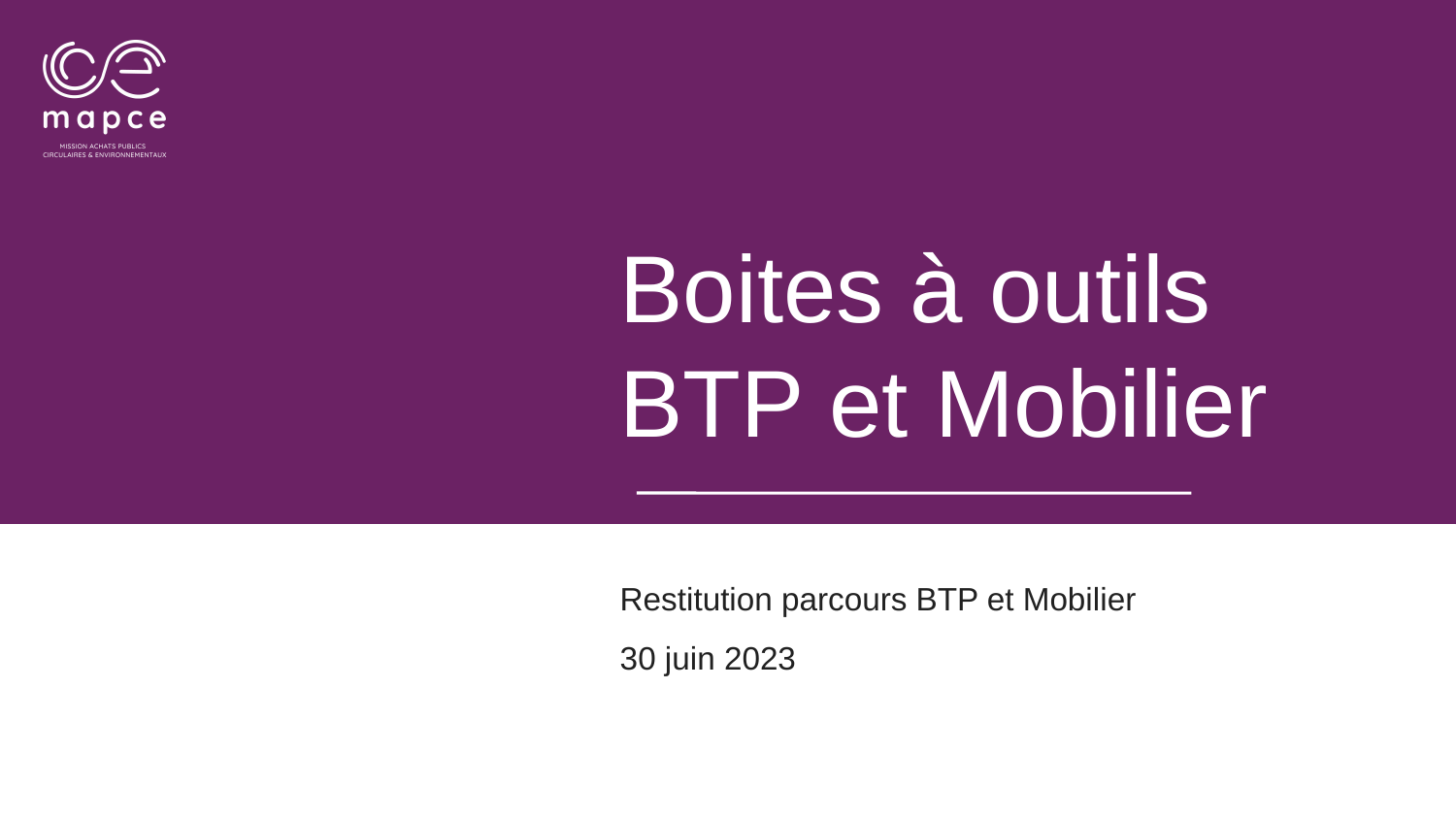

# Boites à outils BTP et Mobilier
Restitution parcours BTP et Mobilier
30 juin 2023